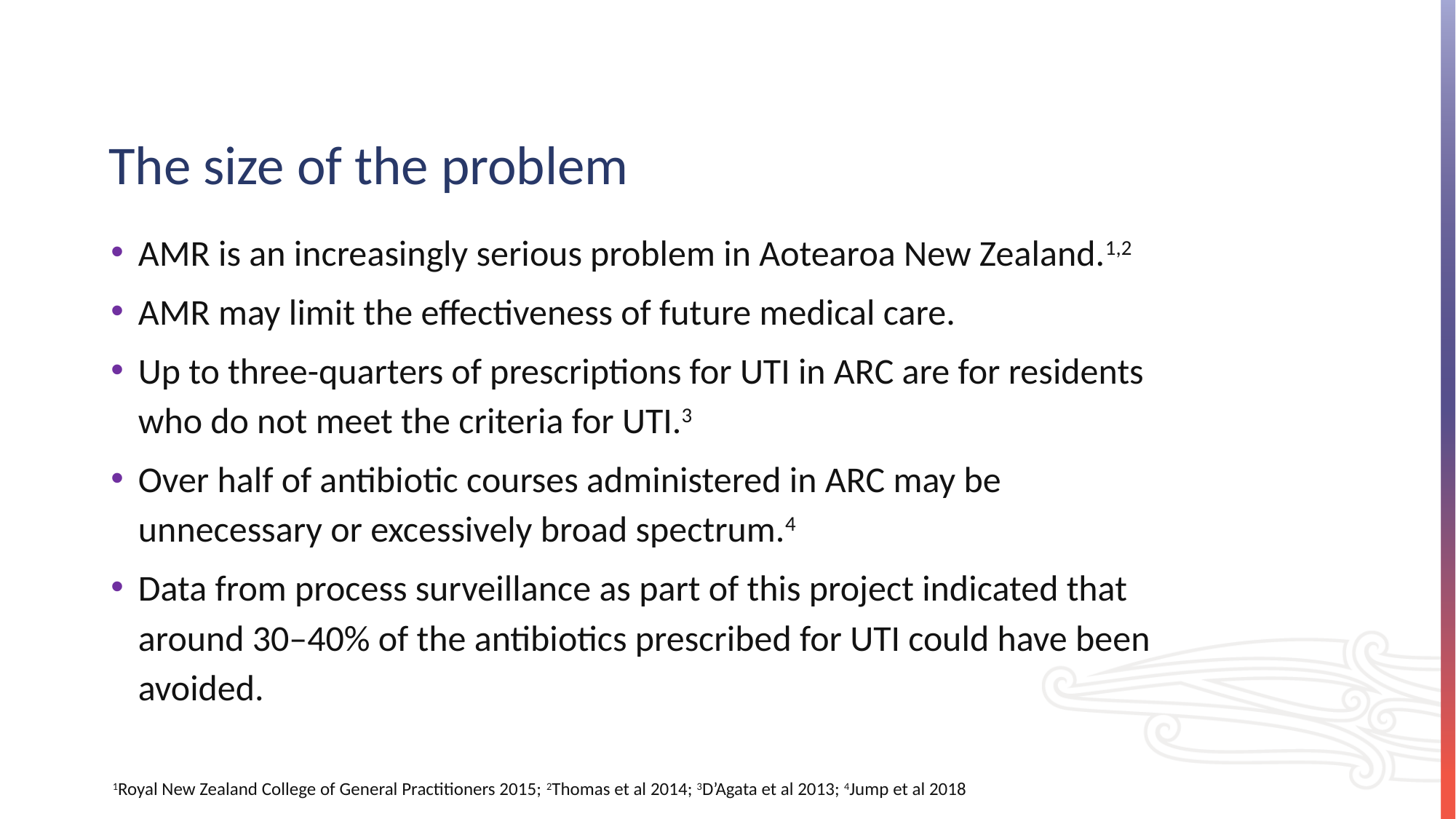

# The size of the problem
AMR is an increasingly serious problem in Aotearoa New Zealand.1,2
AMR may limit the effectiveness of future medical care.
Up to three-quarters of prescriptions for UTI in ARC are for residents who do not meet the criteria for UTI.3
Over half of antibiotic courses administered in ARC may be unnecessary or excessively broad spectrum.4
Data from process surveillance as part of this project indicated that around 30–40% of the antibiotics prescribed for UTI could have been avoided.
1Royal New Zealand College of General Practitioners 2015; 2Thomas et al 2014; 3D’Agata et al 2013; 4Jump et al 2018